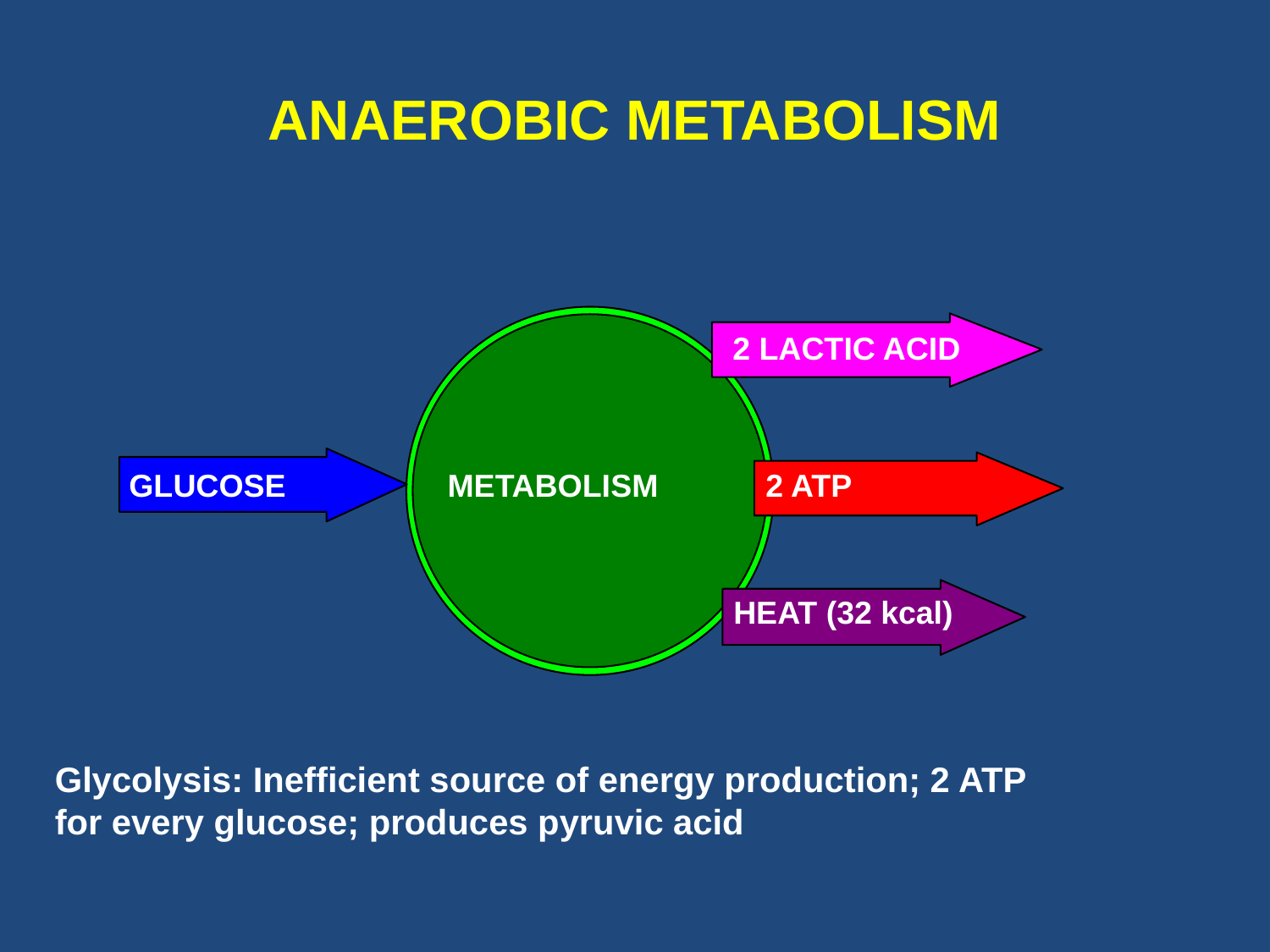

# ANAEROBIC METABOLISM

2 LACTIC ACID

GLUCOSE
METABOLISM
2 ATP

HEAT (32 kcal)
Glycolysis: Inefficient source of energy production; 2 ATP for every glucose; produces pyruvic acid